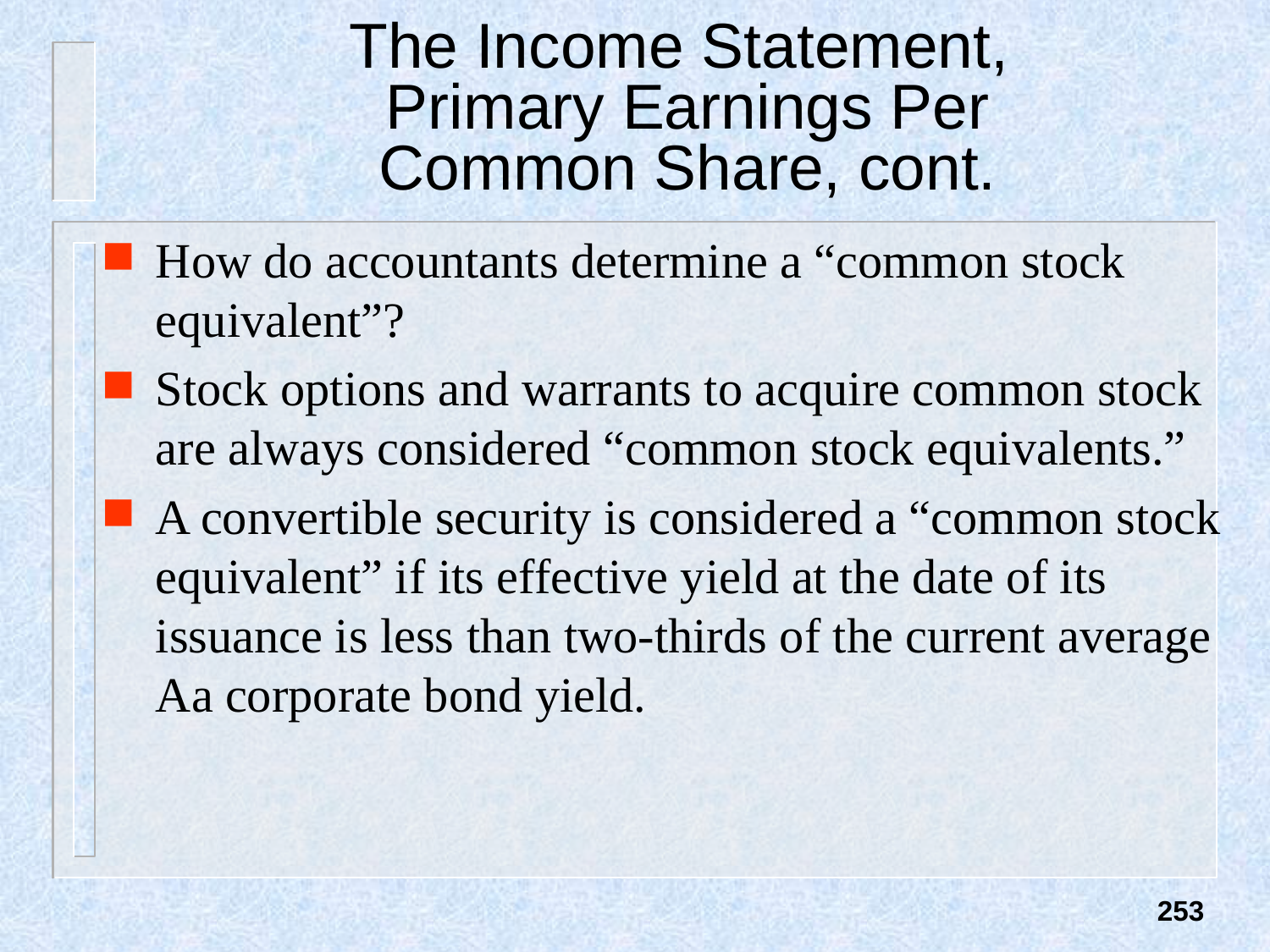

# The Income Statement, Primary Earnings Per Common Share, cont.
How do accountants determine a “common stock equivalent”?
Stock options and warrants to acquire common stock are always considered “common stock equivalents.”
A convertible security is considered a “common stock equivalent” if its effective yield at the date of its issuance is less than two-thirds of the current average Aa corporate bond yield.
253